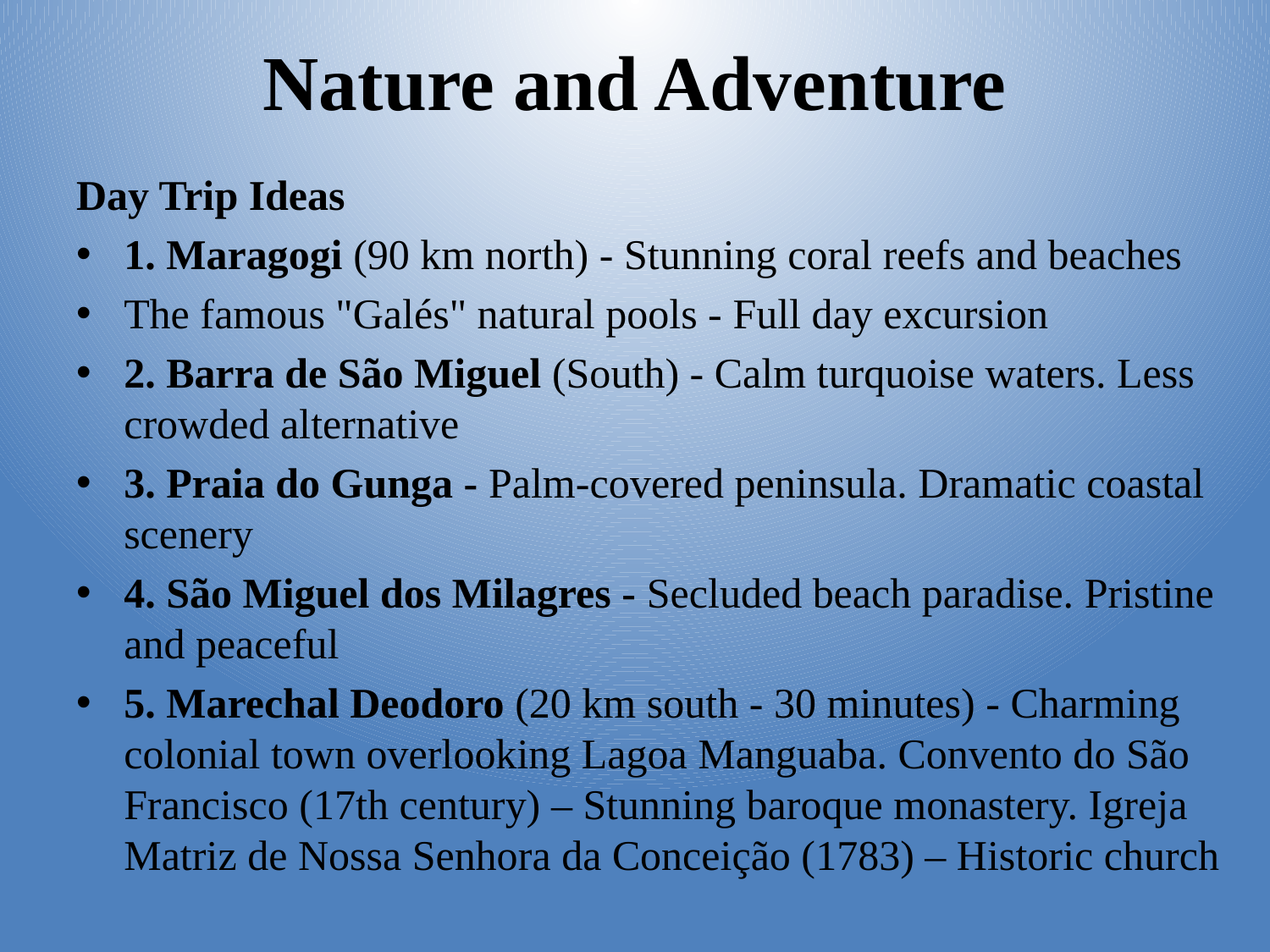

# Nature and Adventure
Day Trip Ideas
1. Maragogi (90 km north) - Stunning coral reefs and beaches
The famous "Galés" natural pools - Full day excursion
2. Barra de São Miguel (South) - Calm turquoise waters. Less crowded alternative
3. Praia do Gunga - Palm-covered peninsula. Dramatic coastal scenery
4. São Miguel dos Milagres - Secluded beach paradise. Pristine and peaceful
5. Marechal Deodoro (20 km south - 30 minutes) - Charming colonial town overlooking Lagoa Manguaba. Convento do São Francisco (17th century) – Stunning baroque monastery. Igreja Matriz de Nossa Senhora da Conceição (1783) – Historic church